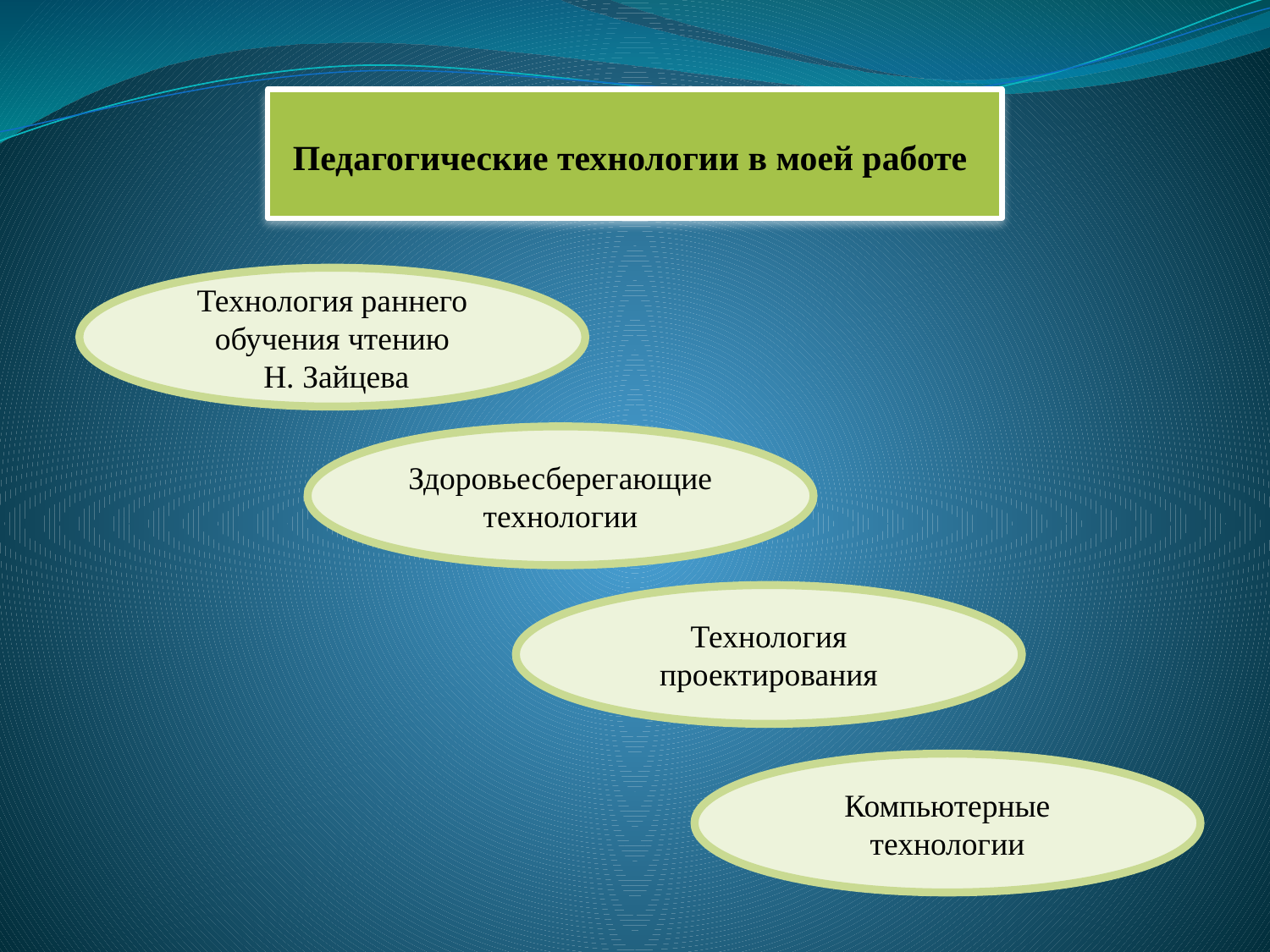

Педагогические технологии в моей работе
Технология раннего обучения чтению
 Н. Зайцева
Здоровьесберегающие технологии
Технология проектирования
Компьютерные технологии